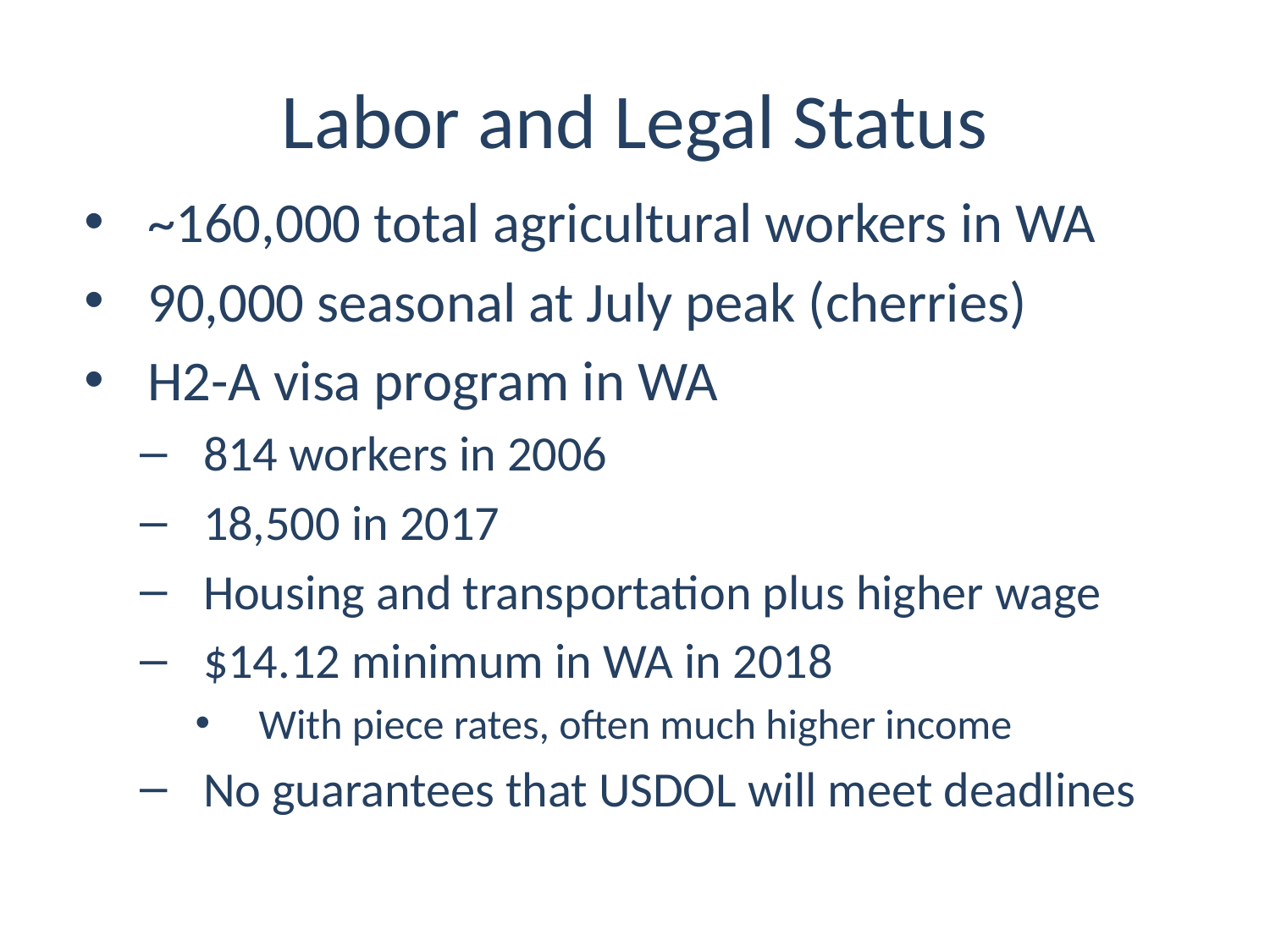

# Labor and Legal Status
~160,000 total agricultural workers in WA
90,000 seasonal at July peak (cherries)
H2-A visa program in WA
814 workers in 2006
18,500 in 2017
Housing and transportation plus higher wage
$14.12 minimum in WA in 2018
With piece rates, often much higher income
No guarantees that USDOL will meet deadlines